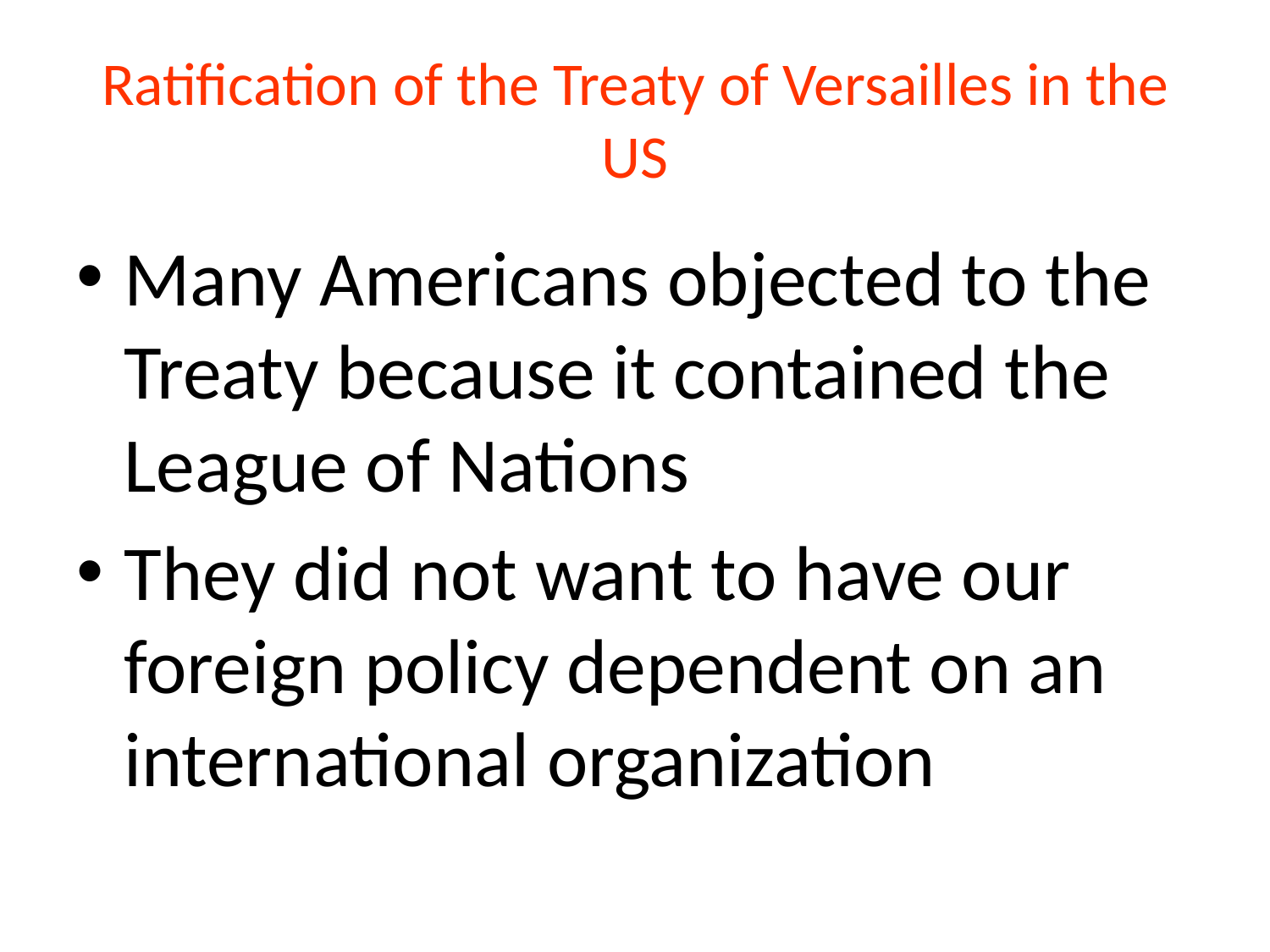

# Ratification of the Treaty of Versailles in the US
Many Americans objected to the Treaty because it contained the League of Nations
They did not want to have our foreign policy dependent on an international organization